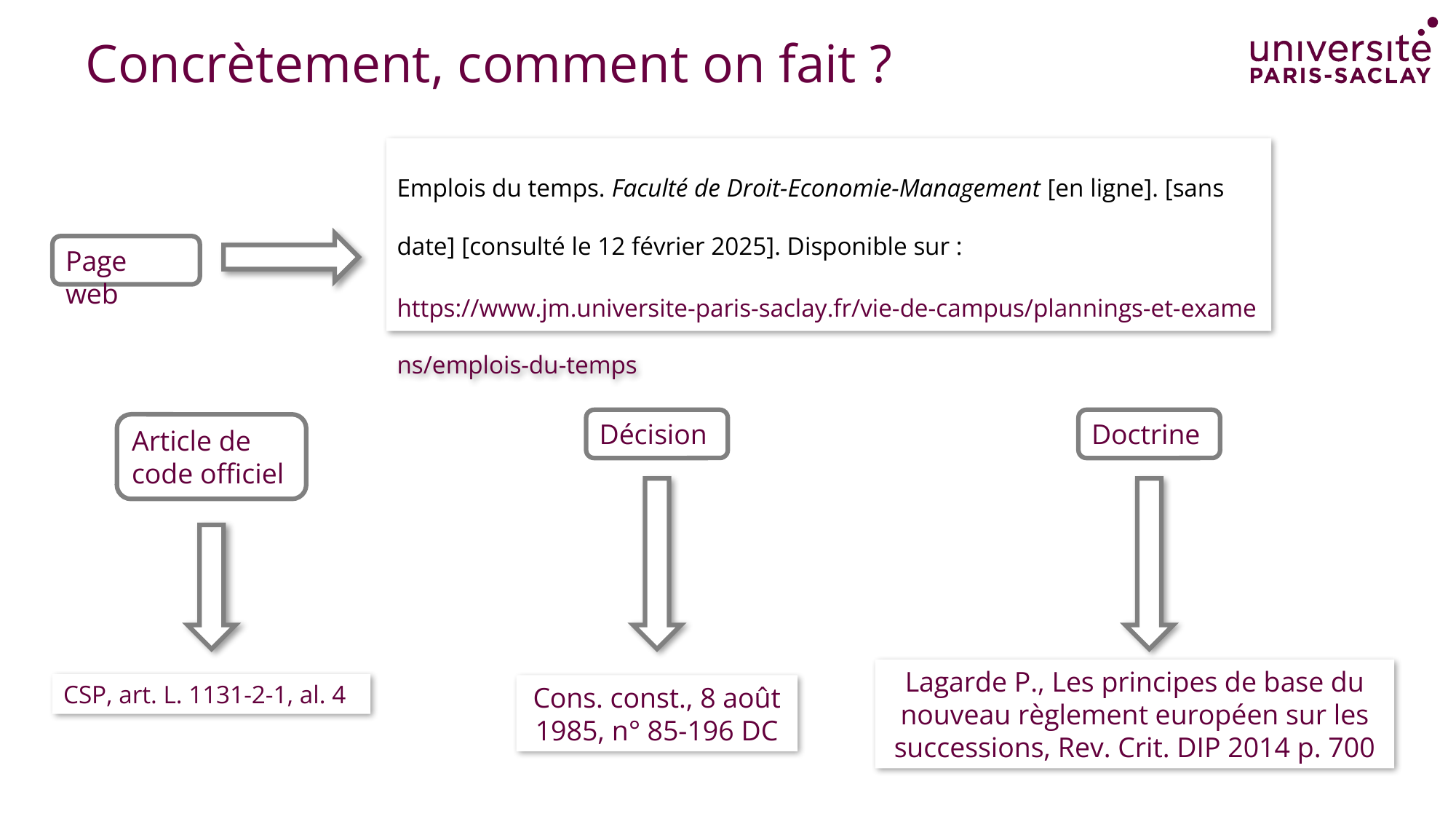

# Concrètement, comment on fait ?
Emplois du temps. Faculté de Droit-Economie-Management [en ligne]. [sans date] [consulté le 12 février 2025]. Disponible sur : https://www.jm.universite-paris-saclay.fr/vie-de-campus/plannings-et-examens/emplois-du-temps

Page web
Décision
Doctrine
Article de code officiel

Lagarde P., Les principes de base du nouveau règlement européen sur les successions, Rev. Crit. DIP 2014 p. 700
CSP, art. L. 1131-2-1, al. 4
Cons. const., 8 août 1985, n° 85-196 DC